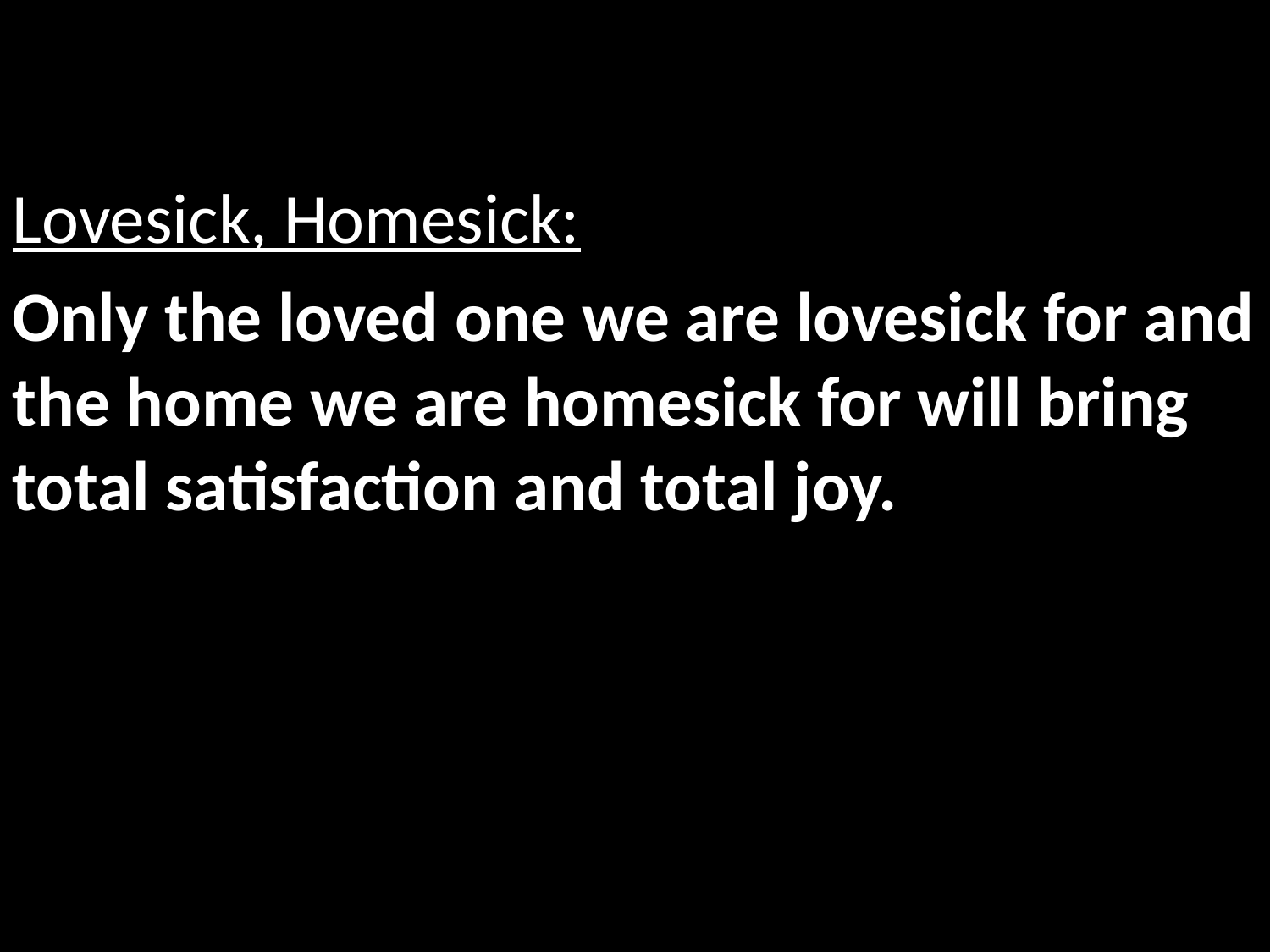

Lovesick, Homesick:
Only the loved one we are lovesick for and the home we are homesick for will bring total satisfaction and total joy.